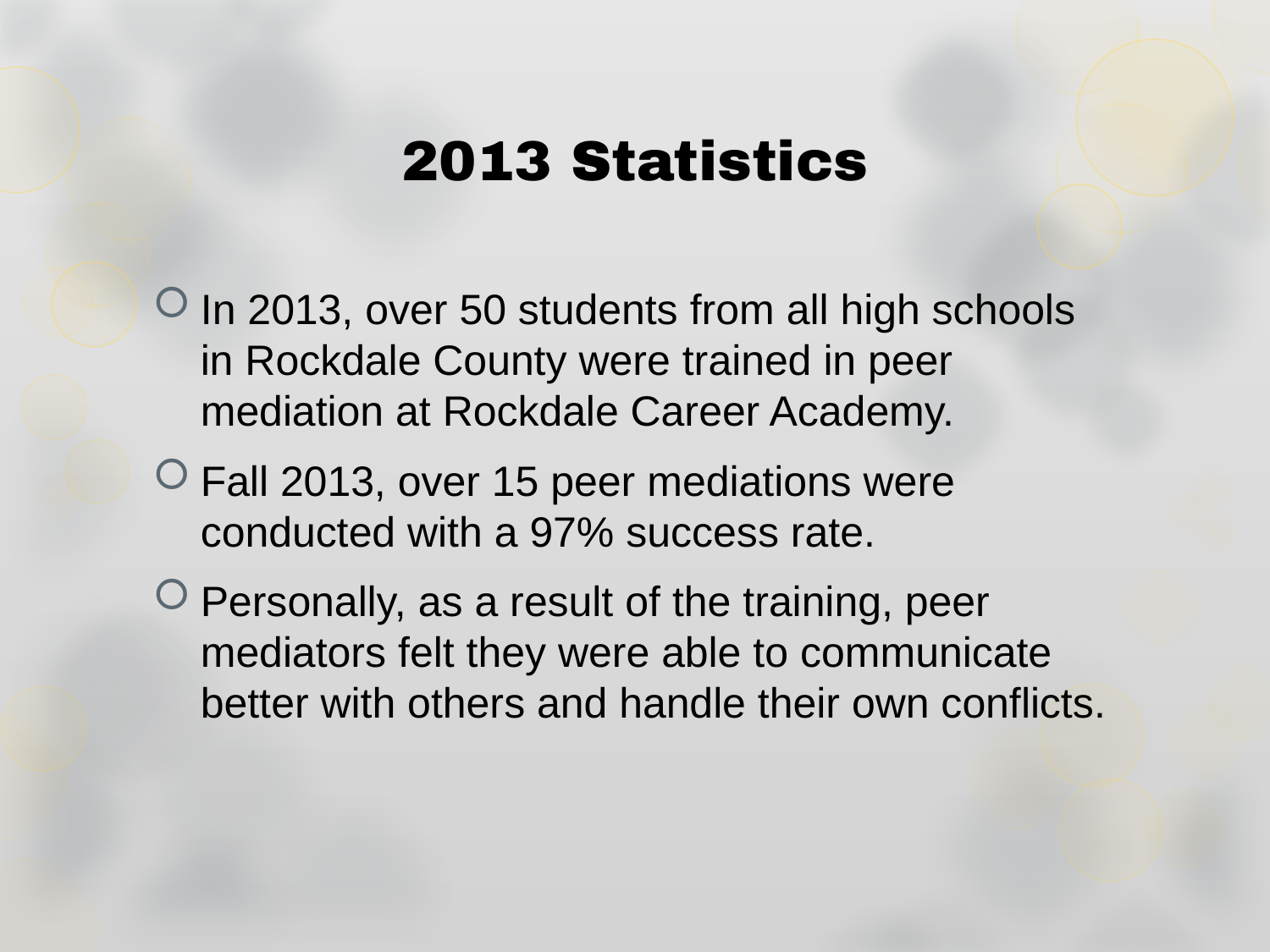

# 2013 Statistics
In 2013, over 50 students from all high schools in Rockdale County were trained in peer mediation at Rockdale Career Academy.
Fall 2013, over 15 peer mediations were conducted with a 97% success rate.
Personally, as a result of the training, peer mediators felt they were able to communicate better with others and handle their own conflicts.